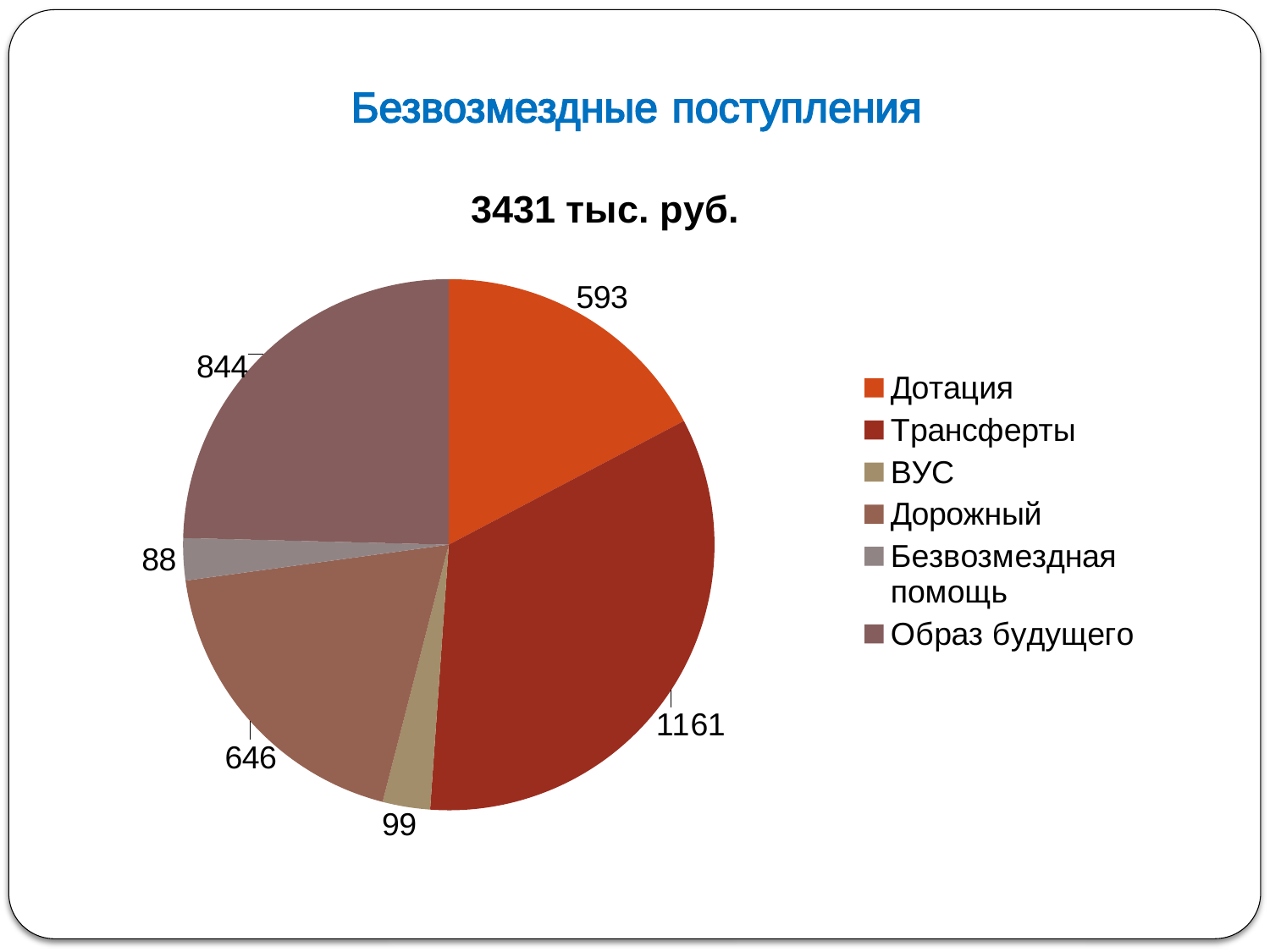

# Безвозмездные поступления

### Chart: 3431 тыс. руб.

| Category | 0 |
|---|---|
| Дотация | 593.0 |
| Трансферты | 1161.0 |
| ВУС | 99.0 |
| Дорожный | 646.0 |
| Безвозмездная помощь | 88.0 |
| Образ будущего | 844.0 |